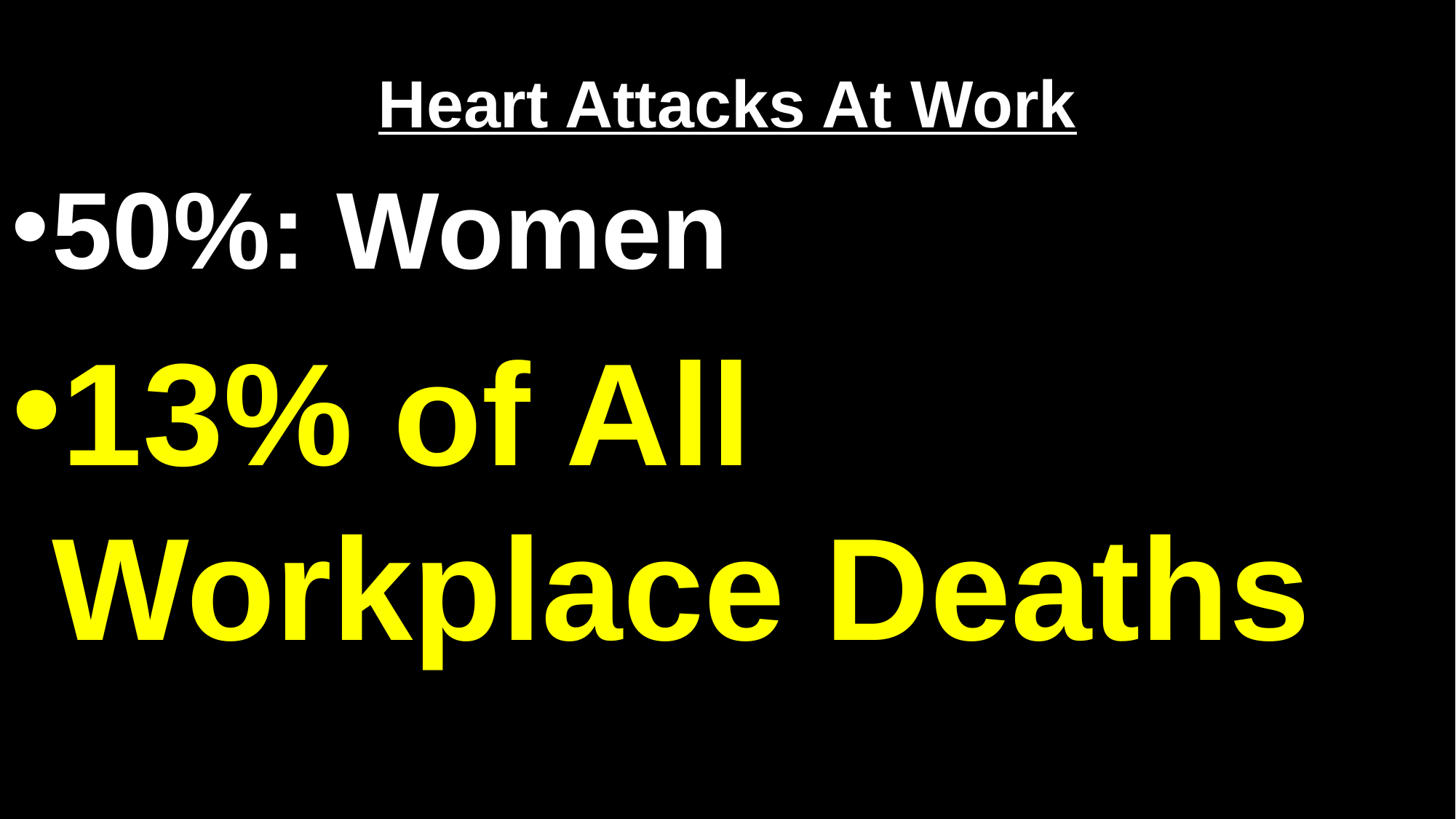

# Heart Attacks At Work
50%: Women
13% of All Workplace Deaths